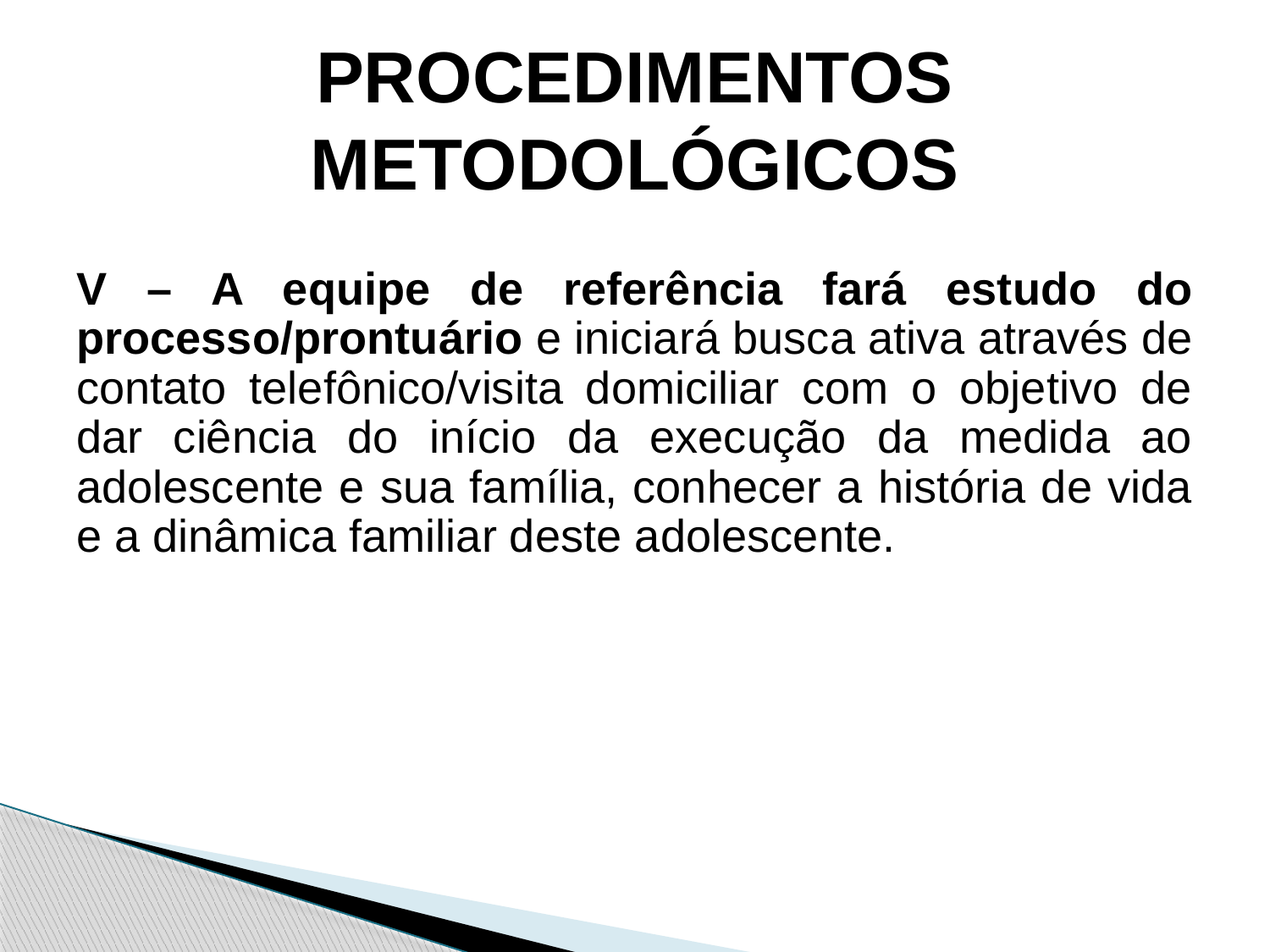

# PROCEDIMENTOS METODOLÓGICOS

V – A equipe de referência fará estudo do processo/prontuário e iniciará busca ativa através de contato telefônico/visita domiciliar com o objetivo de dar ciência do início da execução da medida ao adolescente e sua família, conhecer a história de vida e a dinâmica familiar deste adolescente.